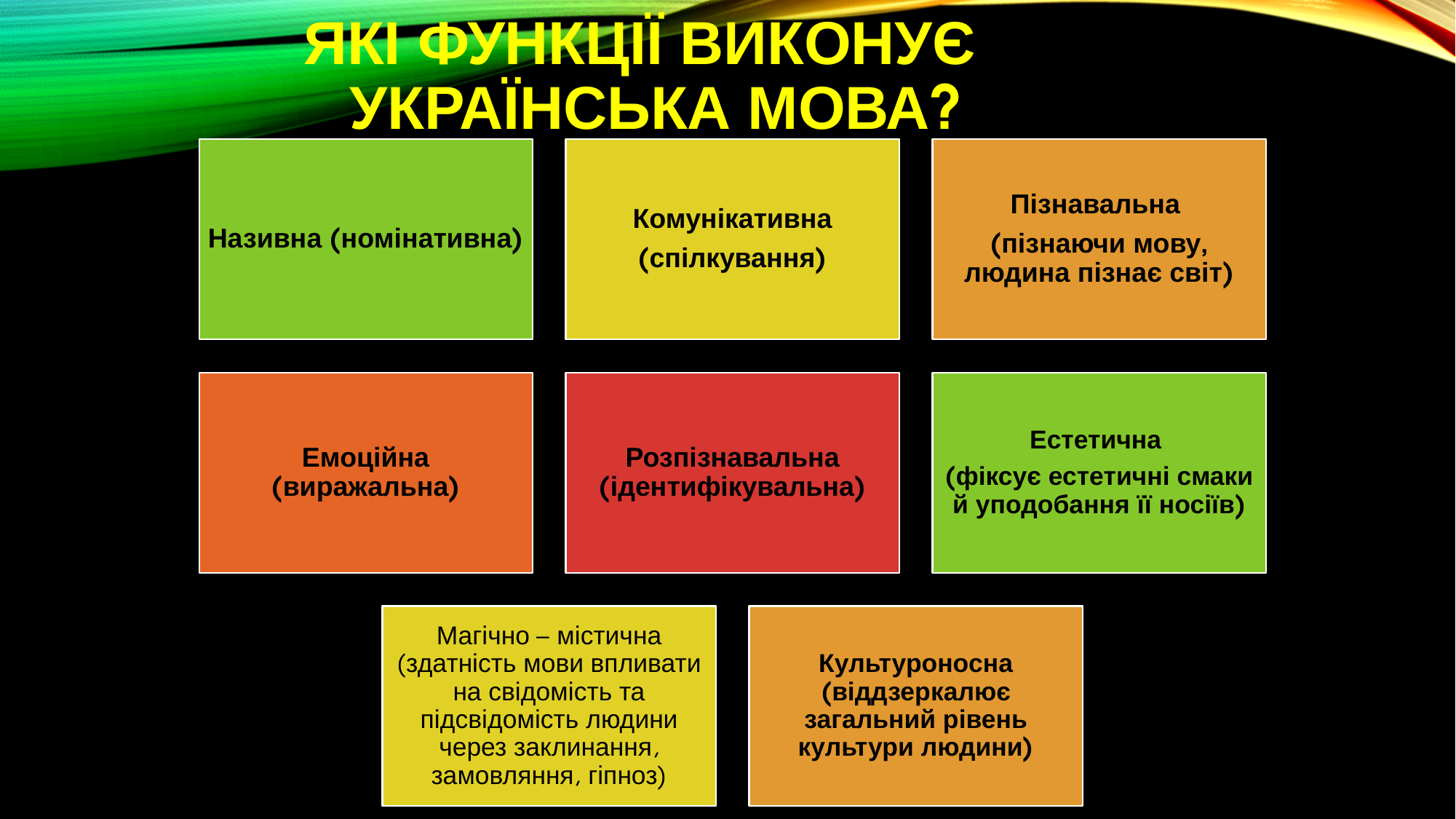

# Які функції виконує українська мова?
Називна (номінативна)
Комунікативна
(спілкування)
Пізнавальна
(пізнаючи мову, людина пізнає світ)
Емоційна (виражальна)
Розпізнавальна (ідентифікувальна)
Естетична
(фіксує естетичні смаки й уподобання її носіїв)
Магічно – містична (здатність мови впливати на свідомість та підсвідомість людини через заклинання, замовляння, гіпноз)
Культуроносна (віддзеркалює загальний рівень культури людини)